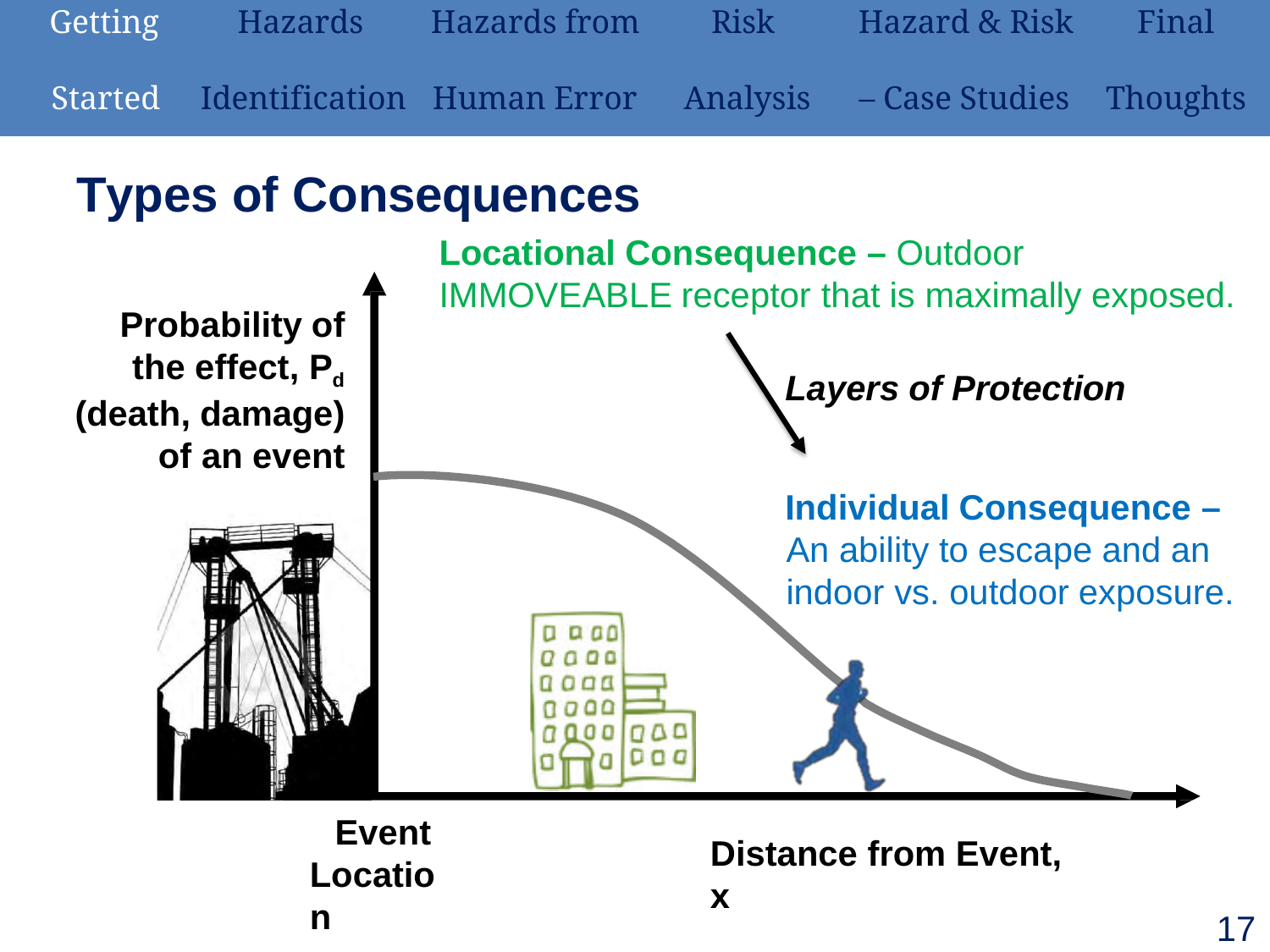

| Getting | Hazards | Hazards from | Risk | Hazard & Risk | Final |
| --- | --- | --- | --- | --- | --- |
| Started | Identification | Human Error | Analysis | – Case Studies | Thoughts |
# Types of Consequences
Locational Consequence – Outdoor IMMOVEABLE receptor that is maximally exposed.

Probability of the effect, Pd (death, damage)
of an event

Layers of Protection

Individual Consequence – An ability to escape and an indoor vs. outdoor exposure.

Event Location
Distance from Event, x
17